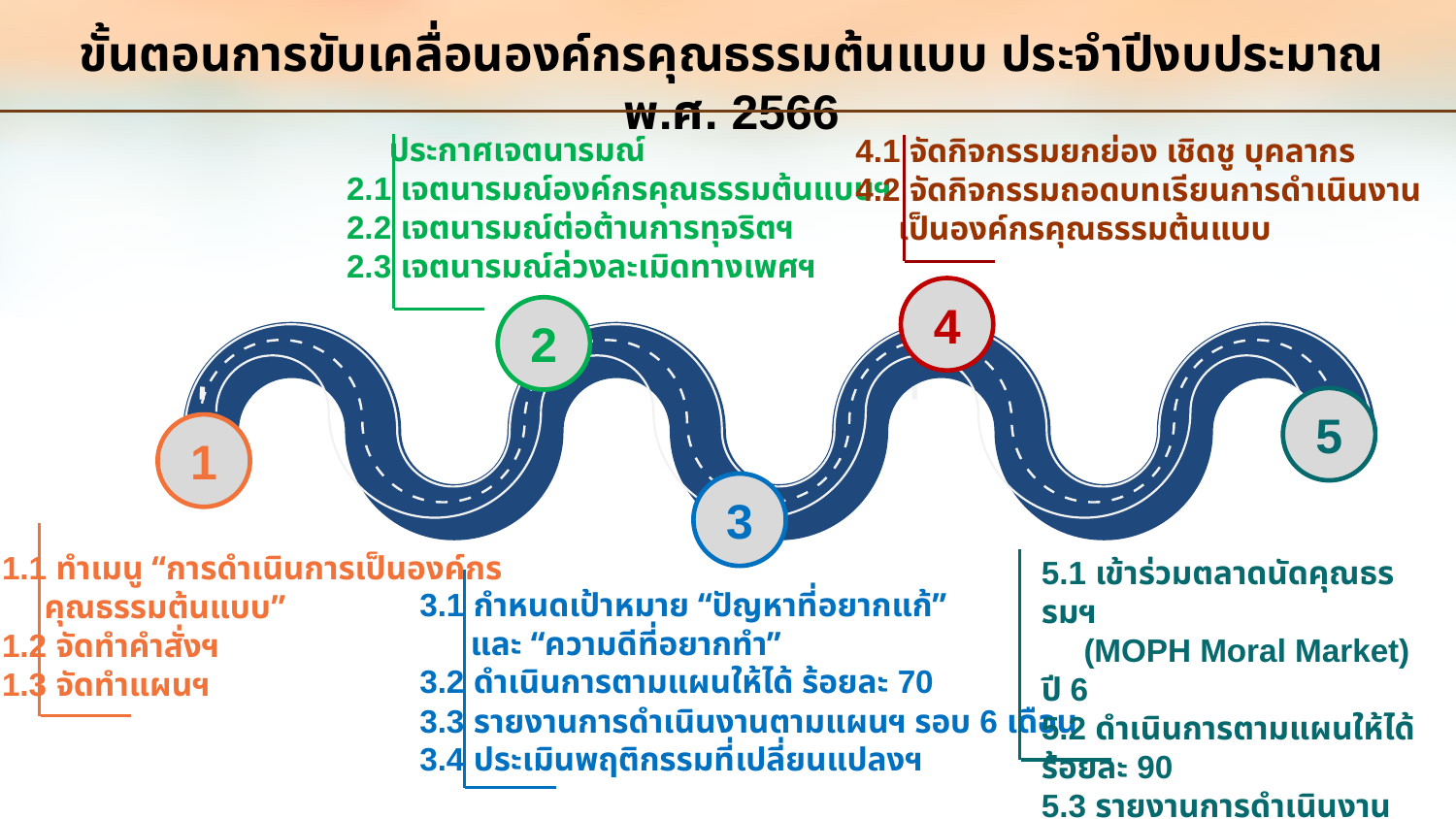

ขั้นตอนการขับเคลื่อนองค์กรคุณธรรมต้นแบบ ประจำปีงบประมาณ พ.ศ. 2566
     ประกาศเจตนารมณ์
2.1 เจตนารมณ์องค์กรคุณธรรมต้นแบบฯ
2.2 เจตนารมณ์ต่อต้านการทุจริตฯ
2.3 เจตนารมณ์ล่วงละเมิดทางเพศฯ
4.1 จัดกิจกรรมยกย่อง เชิดชู บุคลากร
4.2 จัดกิจกรรมถอดบทเรียนการดำเนินงาน
     เป็นองค์กรคุณธรรมต้นแบบ
4
2

5
1
3
1.1 ทำเมนู “การดำเนินการเป็นองค์กร
     คุณธรรมต้นแบบ”
1.2 จัดทำคำสั่งฯ
1.3 จัดทำแผนฯ
5.1 เข้าร่วมตลาดนัดคุณธรรมฯ
     (MOPH Moral Market) ปี 6
5.2 ดำเนินการตามแผนให้ได้ ร้อยละ 90
5.3 รายงานการดำเนินงานตามแผนฯ
     รอบ 12 เดือน
3.1 กำหนดเป้าหมาย “ปัญหาที่อยากแก้”
      และ “ความดีที่อยากทำ”
3.2 ดำเนินการตามแผนให้ได้ ร้อยละ 70
3.3 รายงานการดำเนินงานตามแผนฯ รอบ 6 เดือน
3.4 ประเมินพฤติกรรมที่เปลี่ยนแปลงฯ